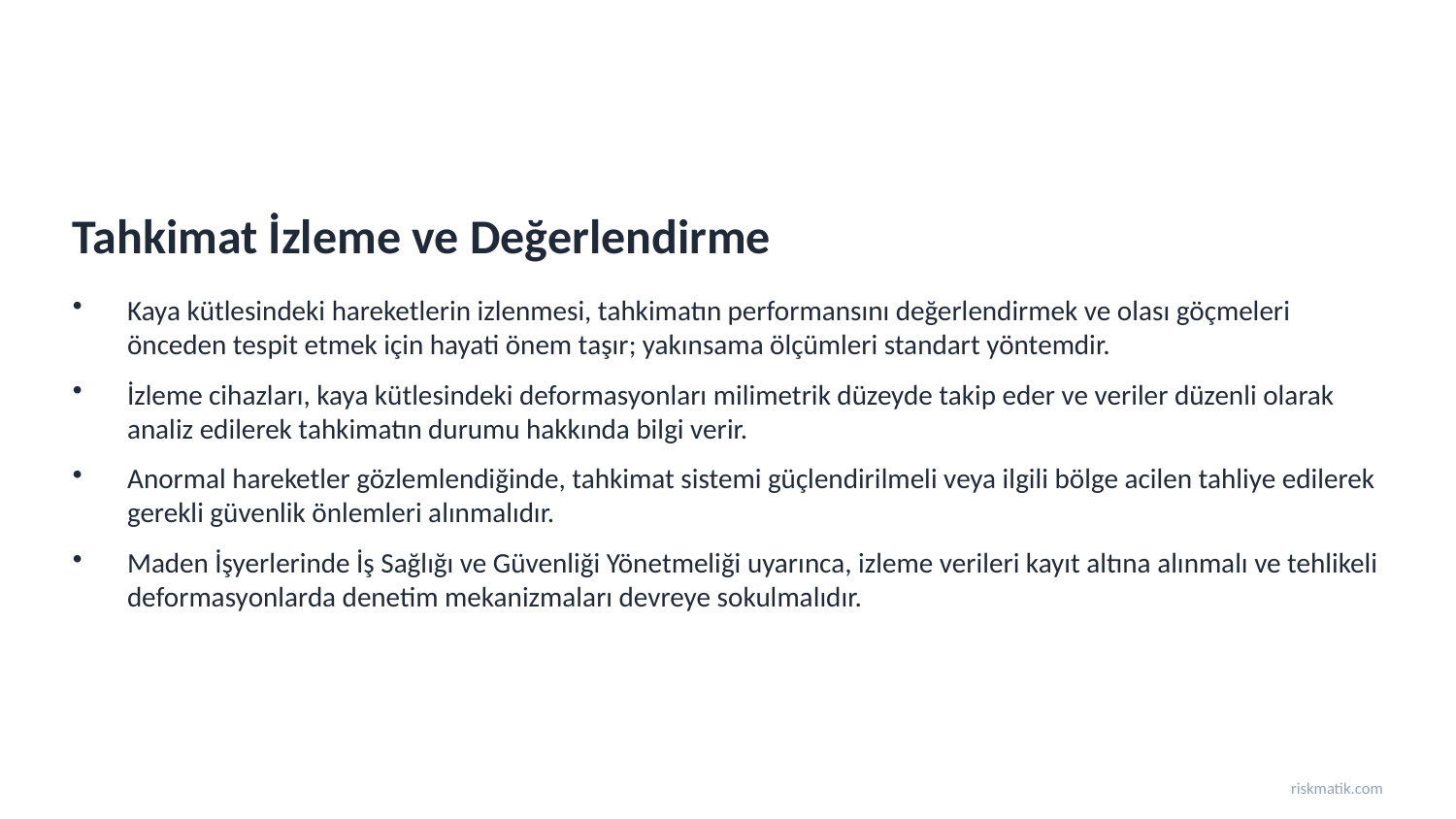

Tahkimat İzleme ve Değerlendirme
Kaya kütlesindeki hareketlerin izlenmesi, tahkimatın performansını değerlendirmek ve olası göçmeleri önceden tespit etmek için hayati önem taşır; yakınsama ölçümleri standart yöntemdir.
İzleme cihazları, kaya kütlesindeki deformasyonları milimetrik düzeyde takip eder ve veriler düzenli olarak analiz edilerek tahkimatın durumu hakkında bilgi verir.
Anormal hareketler gözlemlendiğinde, tahkimat sistemi güçlendirilmeli veya ilgili bölge acilen tahliye edilerek gerekli güvenlik önlemleri alınmalıdır.
Maden İşyerlerinde İş Sağlığı ve Güvenliği Yönetmeliği uyarınca, izleme verileri kayıt altına alınmalı ve tehlikeli deformasyonlarda denetim mekanizmaları devreye sokulmalıdır.
riskmatik.com